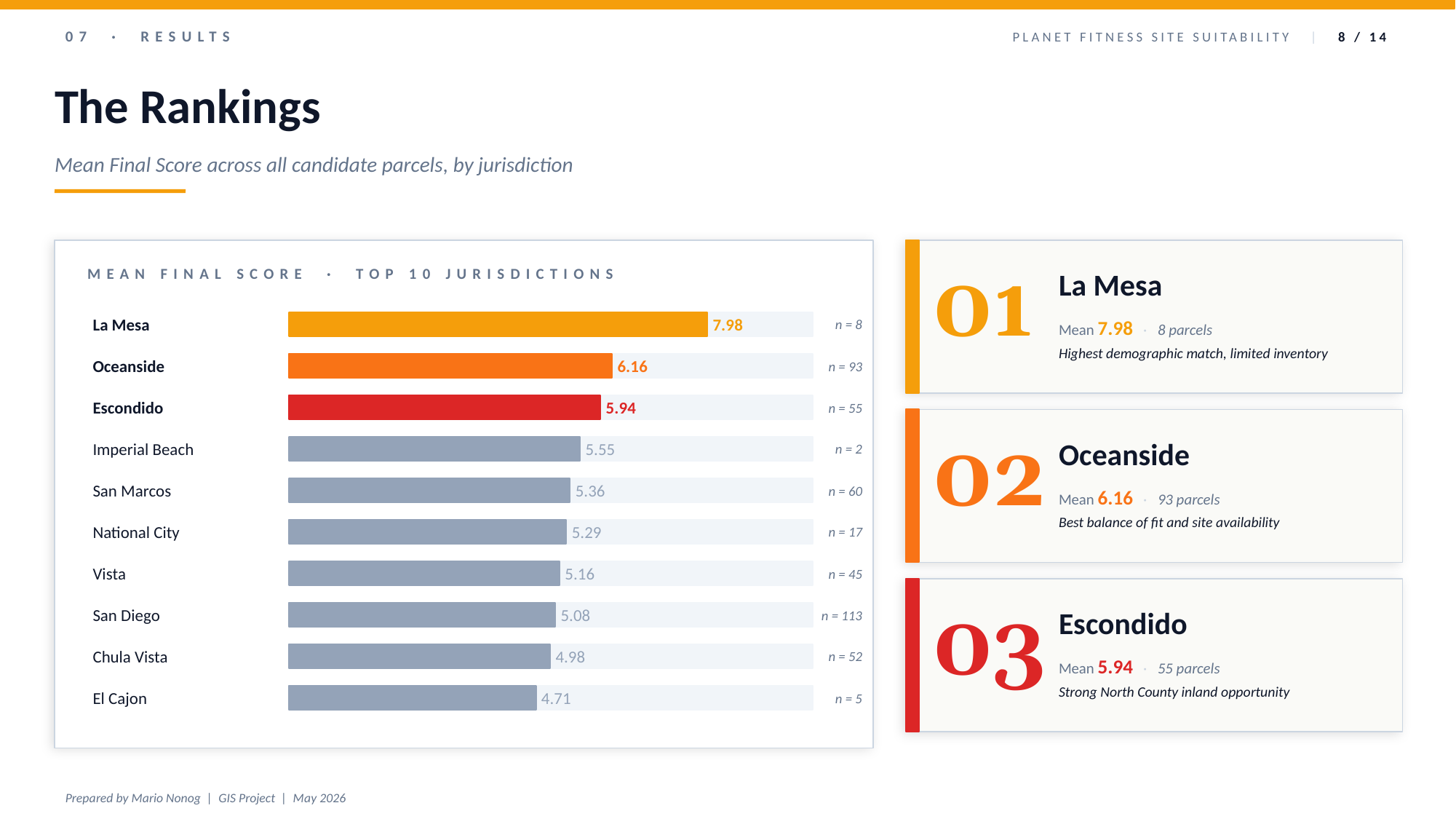

07  ·  RESULTS
PLANET FITNESS SITE SUITABILITY   |   8 / 14
The Rankings
Mean Final Score across all candidate parcels, by jurisdiction

01
MEAN FINAL SCORE  ·  TOP 10 JURISDICTIONS
La Mesa
La Mesa
7.98
n = 8
Mean 7.98   ·   8 parcels

Highest demographic match, limited inventory
Oceanside
6.16
n = 93

Escondido
5.94
n = 55

02
Oceanside
Imperial Beach
5.55
n = 2

San Marcos
5.36
n = 60

Mean 6.16   ·   93 parcels
National City
5.29
n = 17
Best balance of fit and site availability

Vista
5.16
n = 45

03
San Diego
5.08
n = 113
Escondido

Chula Vista
4.98
n = 52

Mean 5.94   ·   55 parcels
El Cajon
4.71
n = 5
Strong North County inland opportunity

Prepared by Mario Nonog  |  GIS Project  |  May 2026